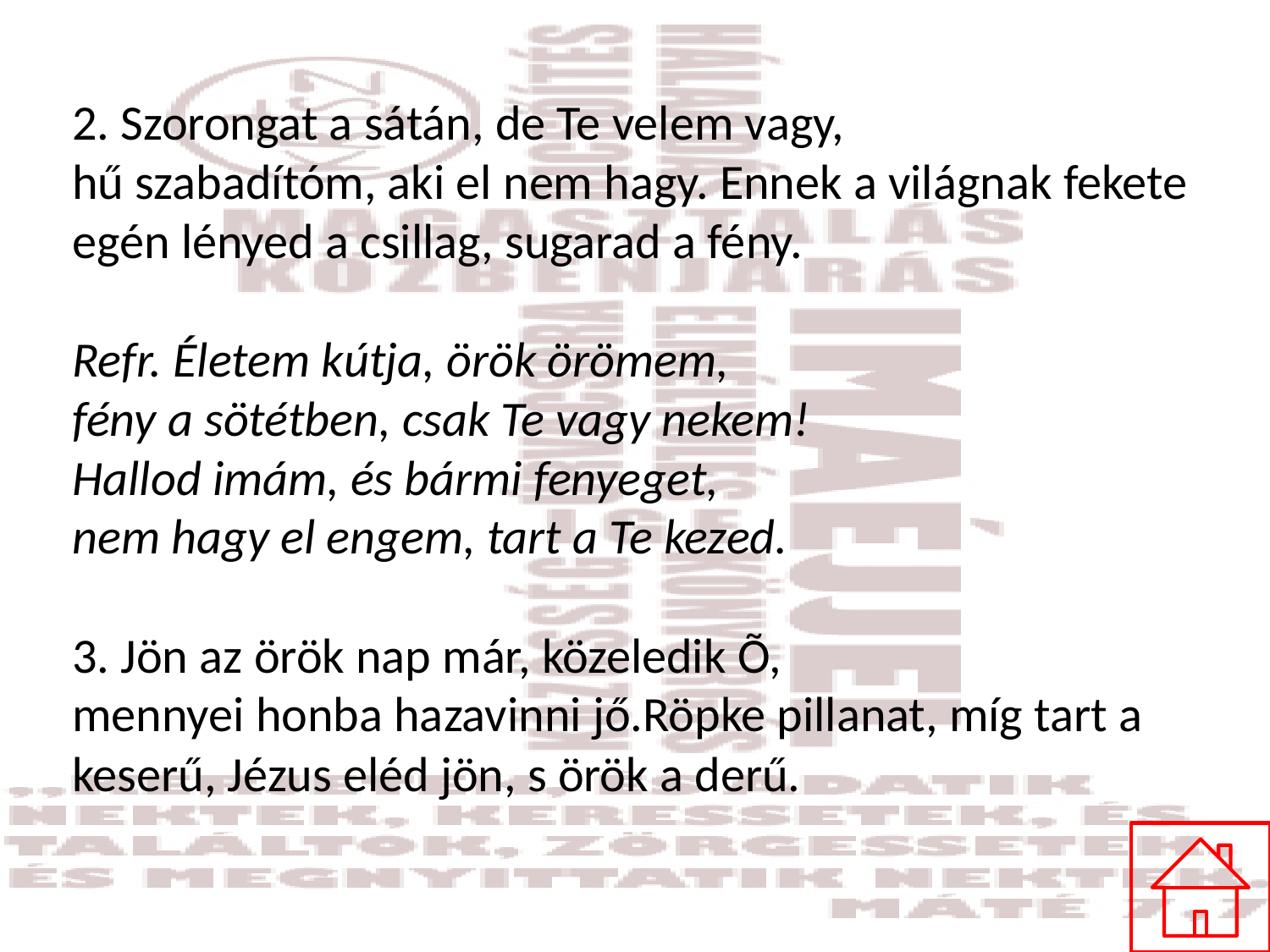

# 2. Szorongat a sátán, de Te velem vagy, hű szabadítóm, aki el nem hagy. Ennek a világnak fekete egén lényed a csillag, sugarad a fény. Refr. Életem kútja, örök örömem, fény a sötétben, csak Te vagy nekem! Hallod imám, és bármi fenyeget, nem hagy el engem, tart a Te kezed. 3. Jön az örök nap már, közeledik Õ, mennyei honba hazavinni jő.Röpke pillanat, míg tart a keserű, Jézus eléd jön, s örök a derű.